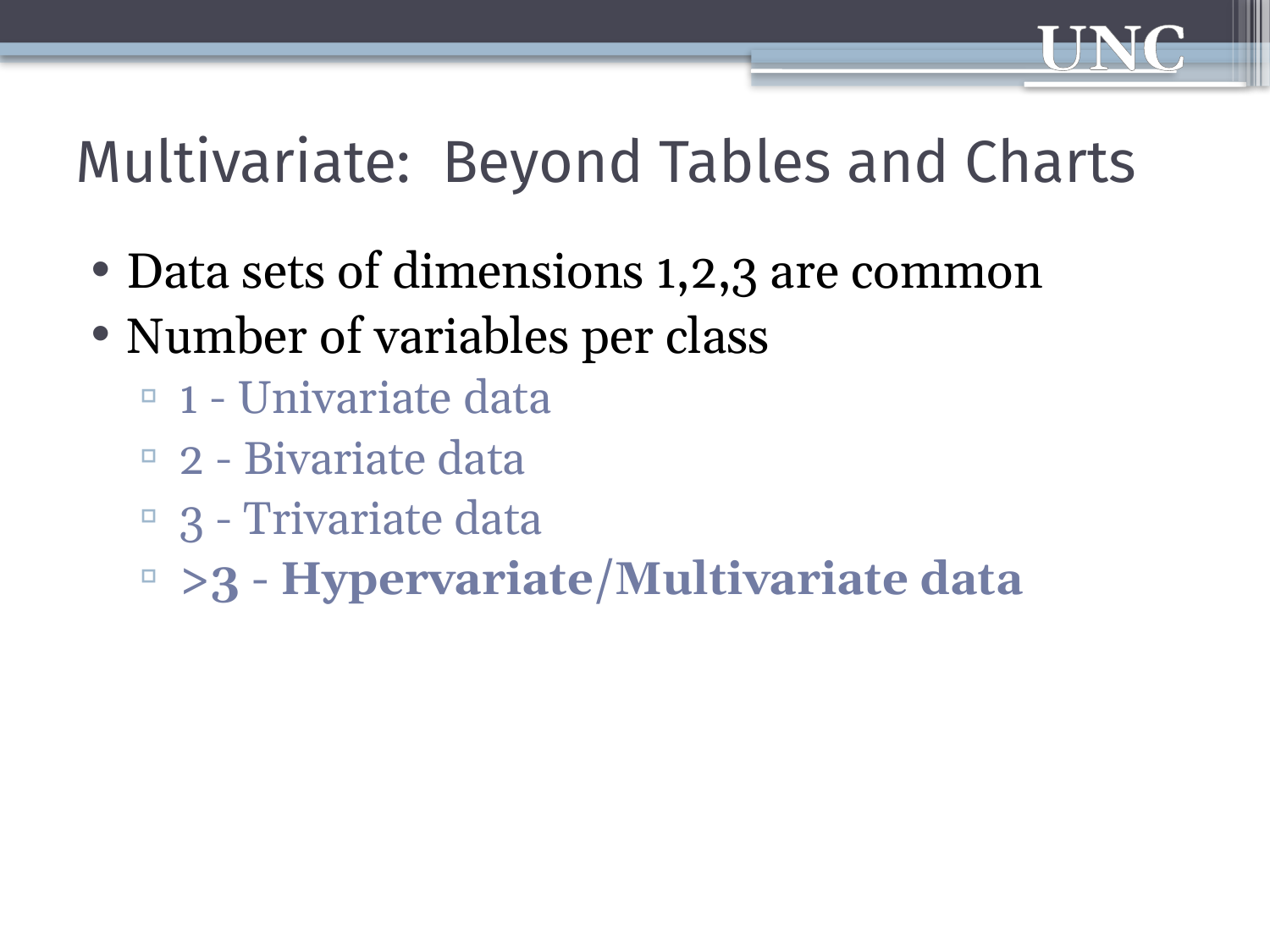

# Multivariate:  Beyond Tables and Charts
Data sets of dimensions 1,2,3 are common
Number of variables per class
1 - Univariate data
2 - Bivariate data
3 - Trivariate data
>3 - Hypervariate/Multivariate data